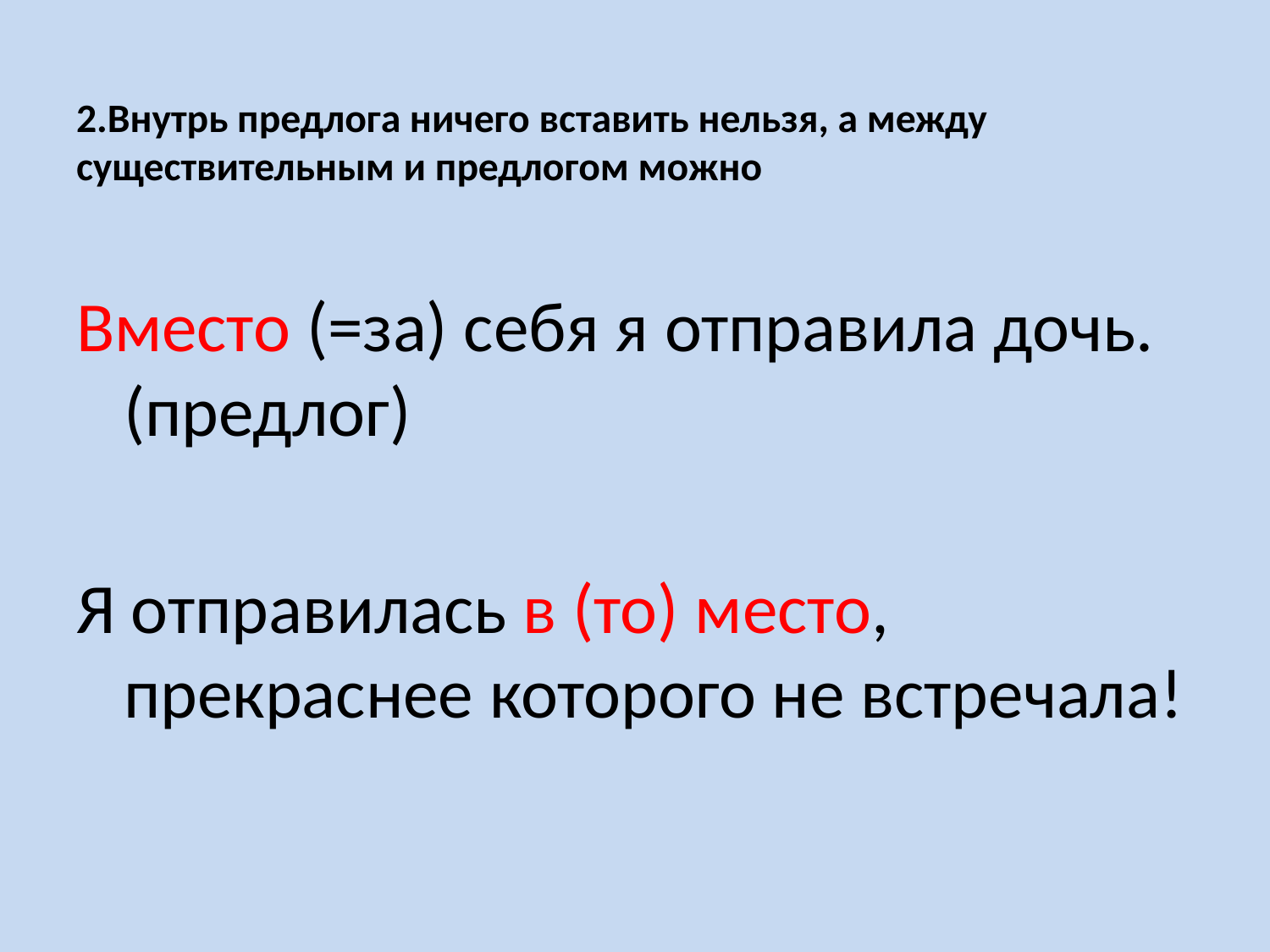

# 2.Внутрь предлога ничего вставить нельзя, а между существительным и предлогом можно
Вместо (=за) себя я отправила дочь. (предлог)

Я отправилась в (то) место, прекраснее которого не встречала!